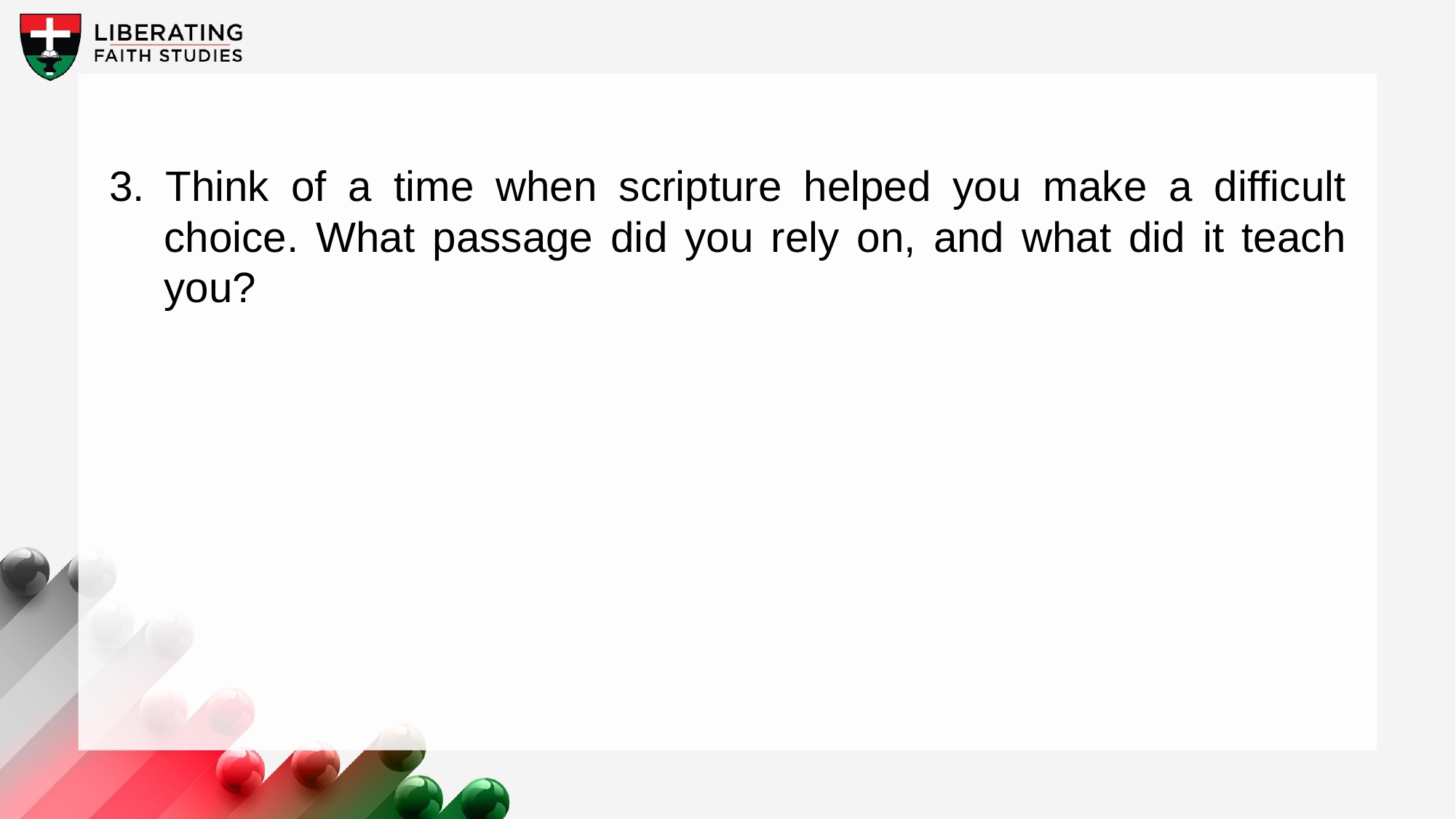

3. Think of a time when scripture helped you make a difficult choice. What passage did you rely on, and what did it teach you?